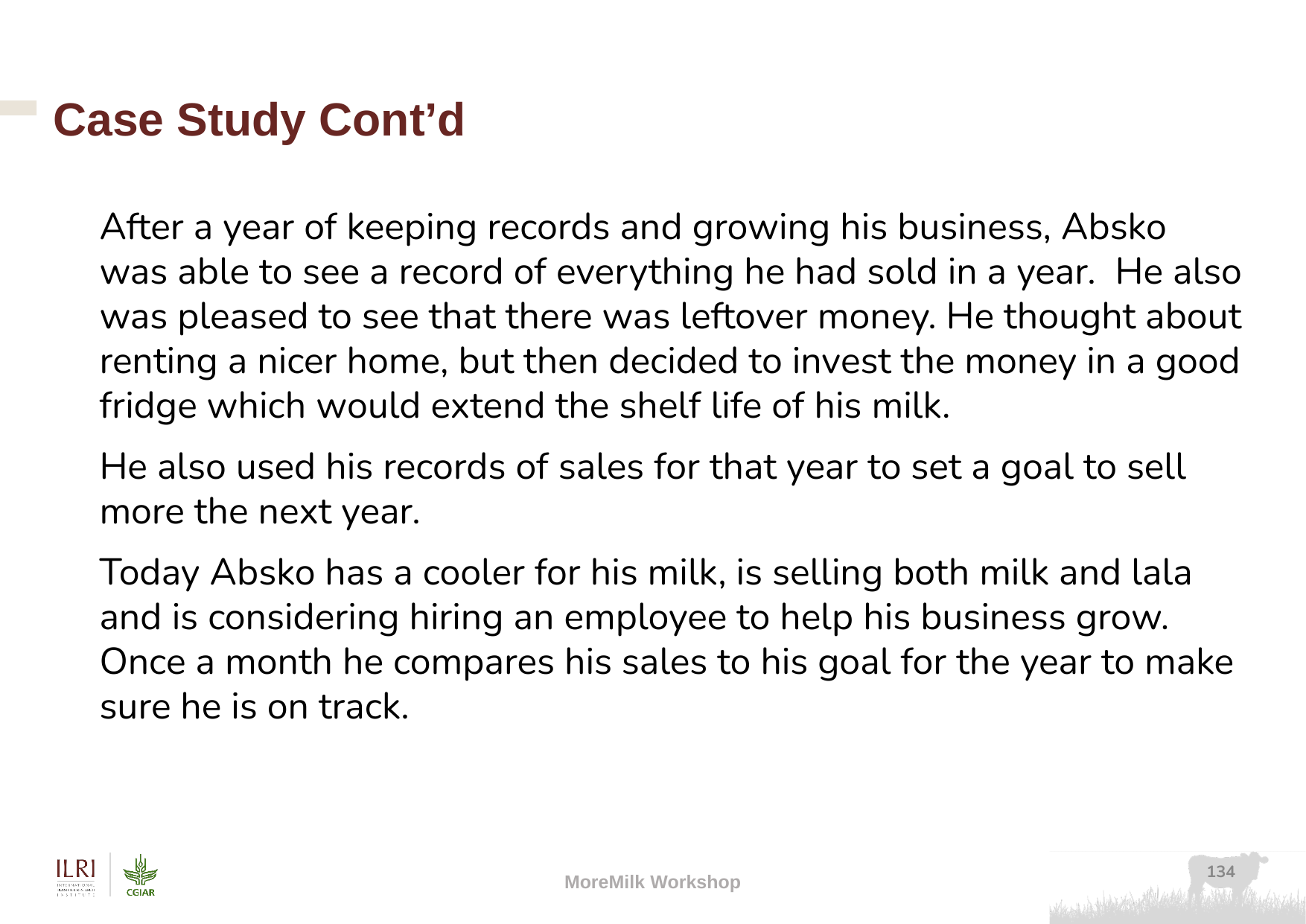

# Case Study Cont’d
After a year of keeping records and growing his business, Absko was able to see a record of everything he had sold in a year.  He also was pleased to see that there was leftover money. He thought about renting a nicer home, but then decided to invest the money in a good fridge which would extend the shelf life of his milk.
He also used his records of sales for that year to set a goal to sell more the next year.
Today Absko has a cooler for his milk, is selling both milk and lala and is considering hiring an employee to help his business grow.  Once a month he compares his sales to his goal for the year to make sure he is on track.